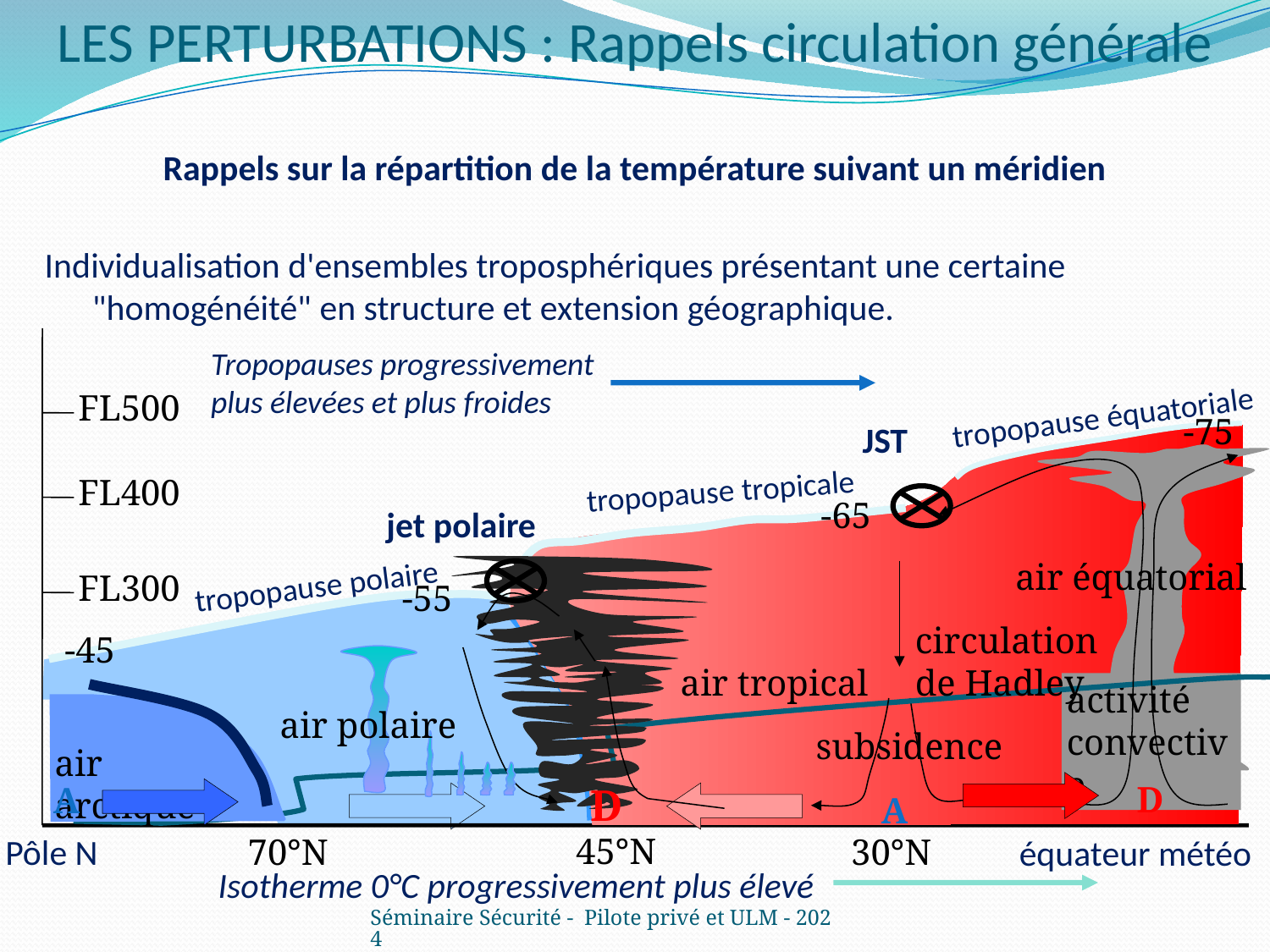

LES PERTURBATIONS : Rappels circulation générale
Rappels sur la répartition de la température suivant un méridien
Individualisation d'ensembles troposphériques présentant une certaine "homogénéité" en structure et extension géographique.

FL500
FL400
FL300
45°N
Pôle N
70°N
30°N
équateur météo
Tropopauses progressivement
plus élevées et plus froides
tropopause équatoriale

tropopause tropicale

-75
-65
JST

activité convective

jet polaire
air équatorial

tropopause polaire

-55
-45

circulation de Hadley

air tropical

air arctique

air polaire
subsidence
D
D
A

A

Isotherme 0°C progressivement plus élevé

Séminaire Sécurité -  Pilote privé et ULM - 2024